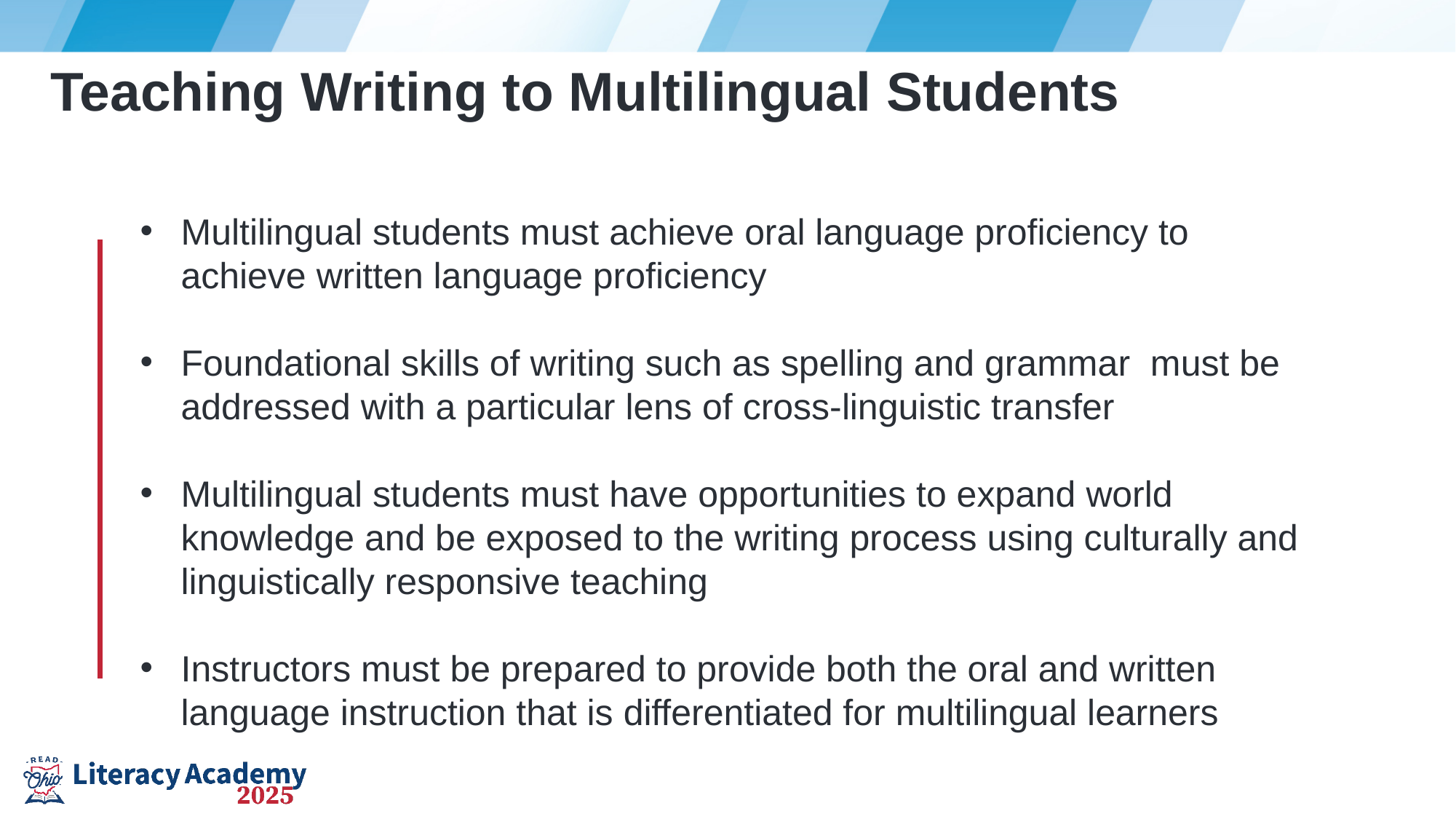

# Teaching writing to multilingual students
Teaching Writing to Multilingual Students
Multilingual students must achieve oral language proficiency to achieve written language proficiency

Foundational skills of writing such as spelling and grammar  must be addressed with a particular lens of cross-linguistic transfer

Multilingual students must have opportunities to expand world knowledge and be exposed to the writing process using culturally and linguistically responsive teaching

Instructors must be prepared to provide both the oral and written language instruction that is differentiated for multilingual learners